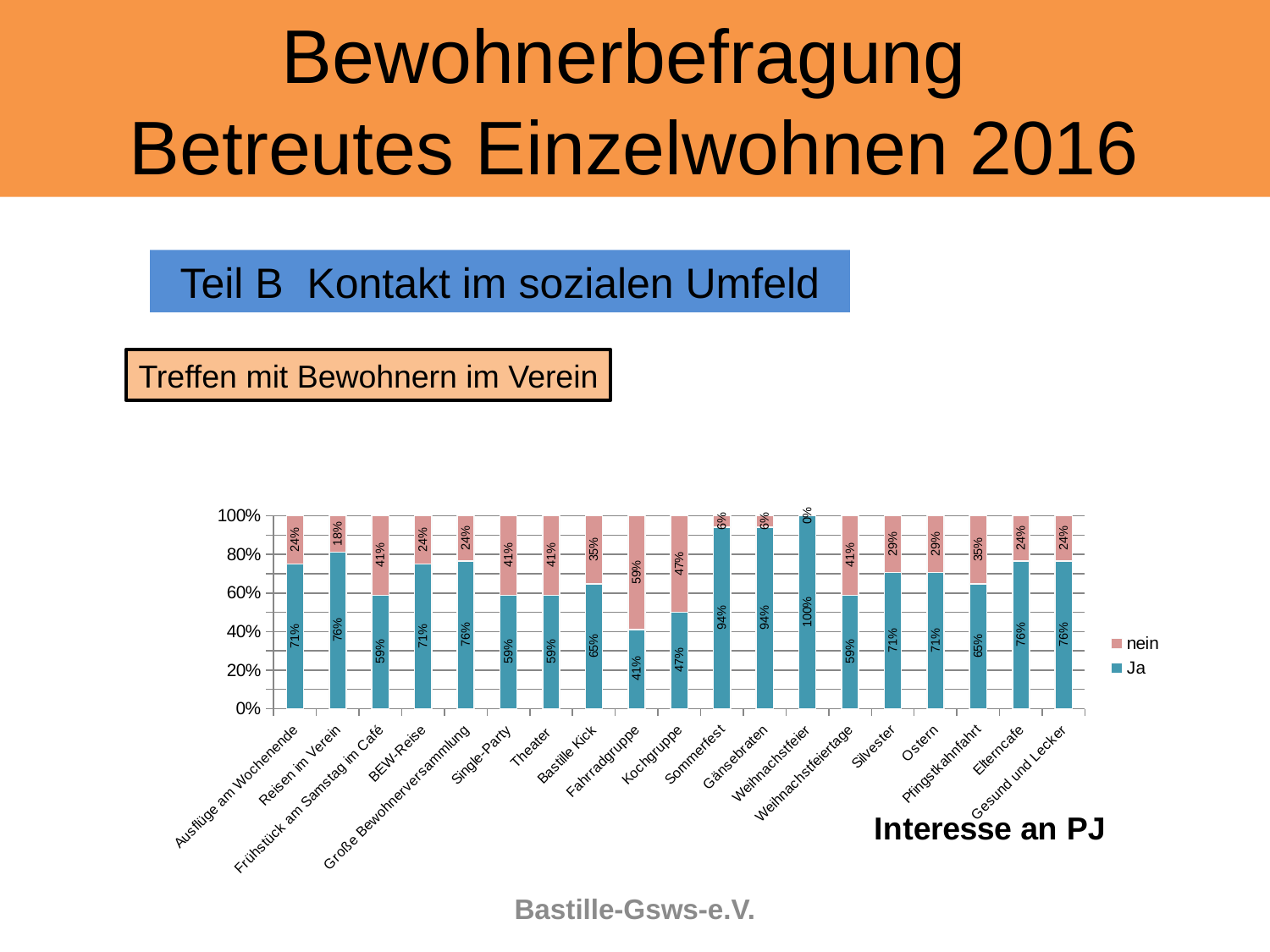

# Bewohnerbefragung Betreutes Einzelwohnen 2016
Teil B	Kontakt im sozialen Umfeld
Treffen mit Bewohnern im Verein

### Chart: Interesse an PJ

| Category | Ja | nein |
|---|---|---|
| Ausflüge am Wochenende | 0.7058823529411765 | 0.23529411764705882 |
| Reisen im Verein | 0.7647058823529411 | 0.17647058823529413 |
| Frühstück am Samstag im Café | 0.5882352941176471 | 0.4117647058823529 |
| BEW-Reise | 0.7058823529411765 | 0.23529411764705882 |
| Große Bewohnerversammlung | 0.7647058823529411 | 0.23529411764705882 |
| Single-Party | 0.5882352941176471 | 0.4117647058823529 |
| Theater  | 0.5882352941176471 | 0.4117647058823529 |
| Bastille Kick | 0.6470588235294118 | 0.35294117647058826 |
| Fahrradgruppe | 0.4117647058823529 | 0.5882352941176471 |
| Kochgruppe | 0.47058823529411764 | 0.47058823529411764 |
| Sommerfest | 0.9411764705882353 | 0.058823529411764705 |
| Gänsebraten | 0.9411764705882353 | 0.058823529411764705 |
| Weihnachstfeier | 1.0 | 0.0 |
| Weihnachstfeiertage | 0.5882352941176471 | 0.4117647058823529 |
| Silvester | 0.7058823529411765 | 0.29411764705882354 |
| Ostern | 0.7058823529411765 | 0.29411764705882354 |
| Pfingstkahnfahrt | 0.6470588235294118 | 0.35294117647058826 |
| Elterncafe | 0.7647058823529411 | 0.23529411764705882 |
| Gesund und Lecker | 0.7647058823529411 | 0.23529411764705882 |
Bastille-Gsws-e.V.